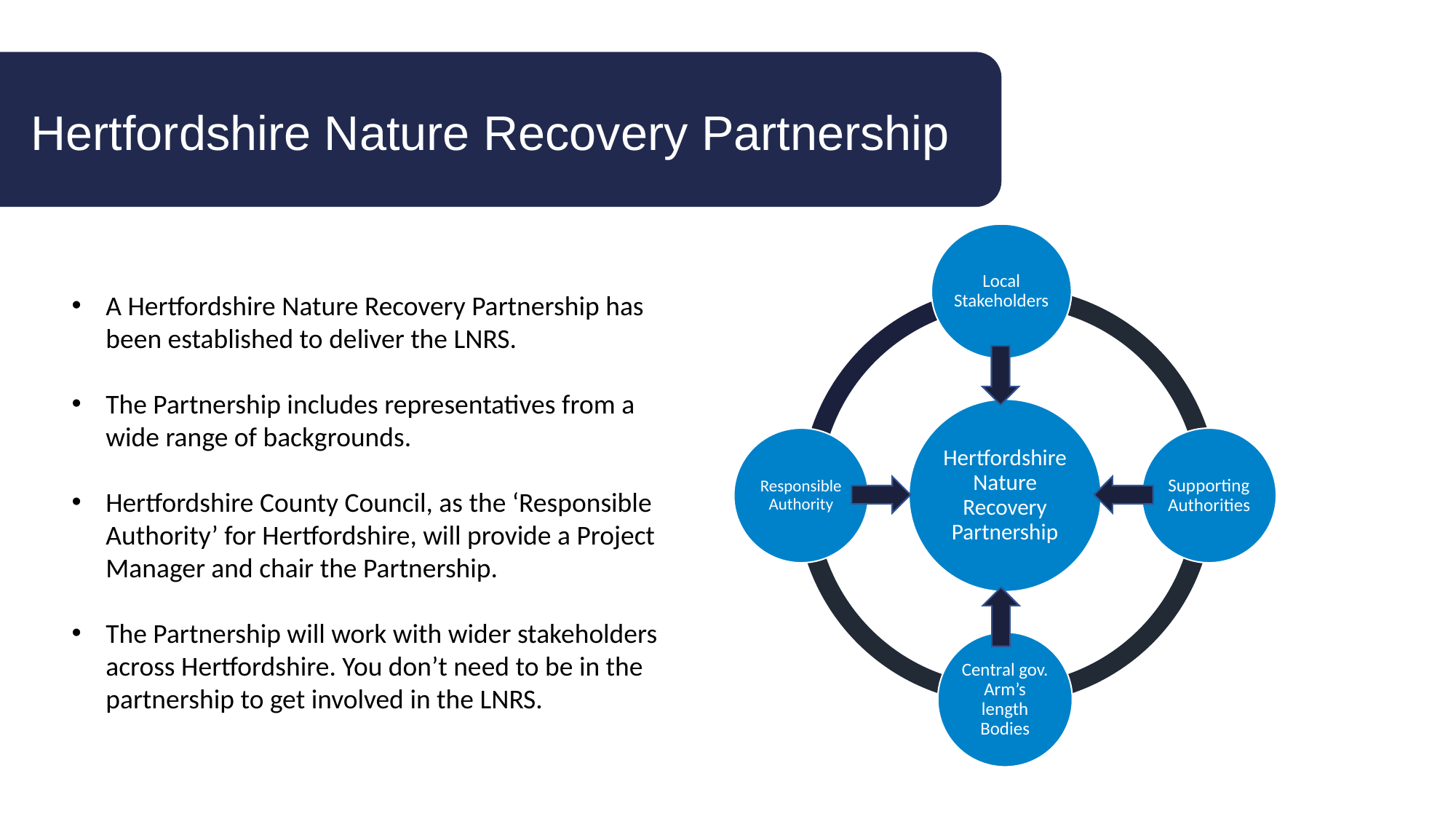

Hertfordshire Nature Recovery Partnership
Hertfordshire Nature Recovery Partnership
Local Stakeholders
Supporting Authorities
Central gov. Arm’s length Bodies
Responsible Authority

A Hertfordshire Nature Recovery Partnership has been established to deliver the LNRS.

The Partnership includes representatives from a wide range of backgrounds.

Hertfordshire County Council, as the ‘Responsible Authority’ for Hertfordshire, will provide a Project Manager and chair the Partnership.

The Partnership will work with wider stakeholders across Hertfordshire. You don’t need to be in the partnership to get involved in the LNRS.